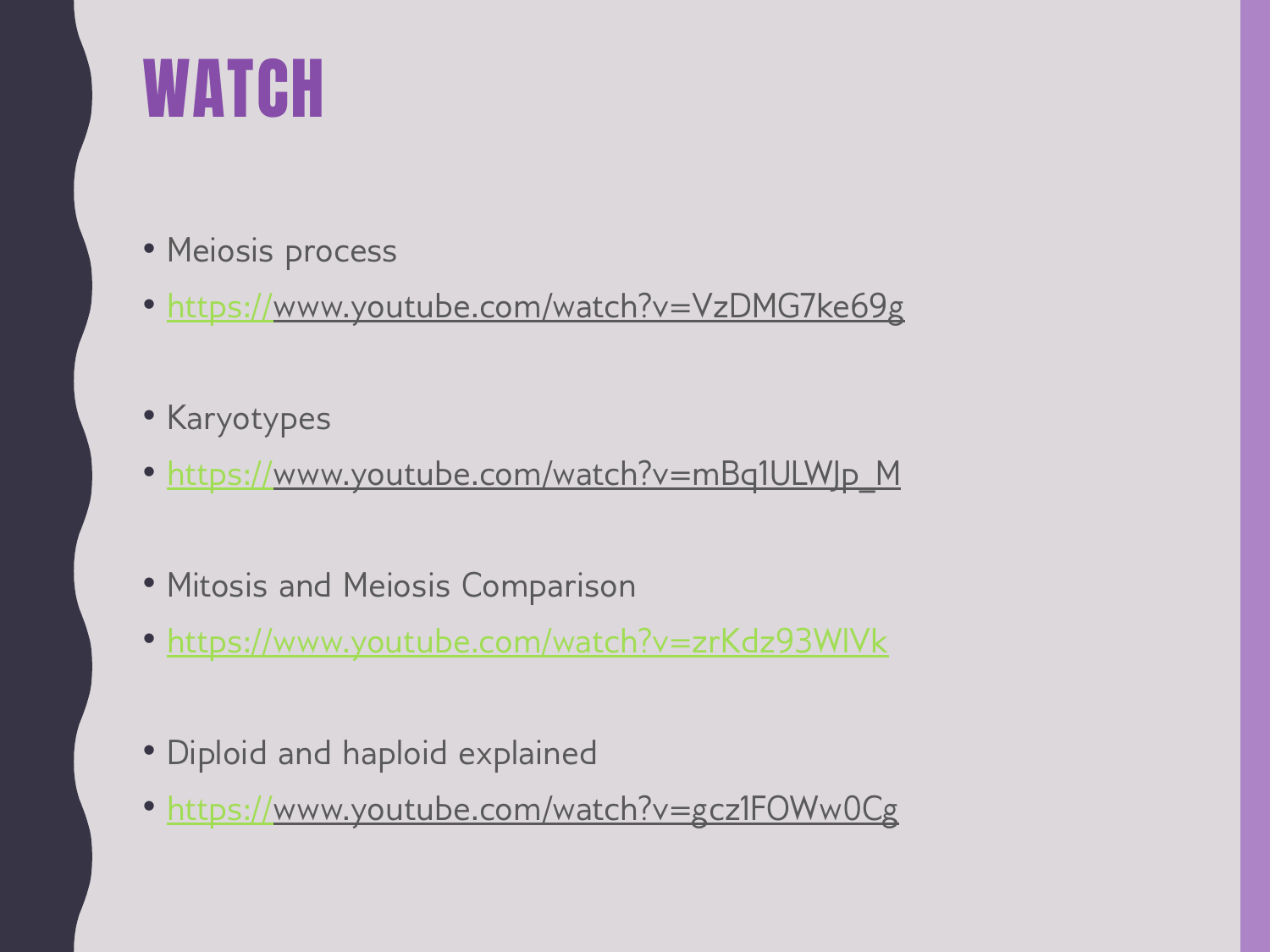

# Watch
Meiosis process
https://www.youtube.com/watch?v=VzDMG7ke69g

Karyotypes
https://www.youtube.com/watch?v=mBq1ULWJp_M

Mitosis and Meiosis Comparison
https://www.youtube.com/watch?v=zrKdz93WlVk

Diploid and haploid explained
https://www.youtube.com/watch?v=gcz1FOWw0Cg